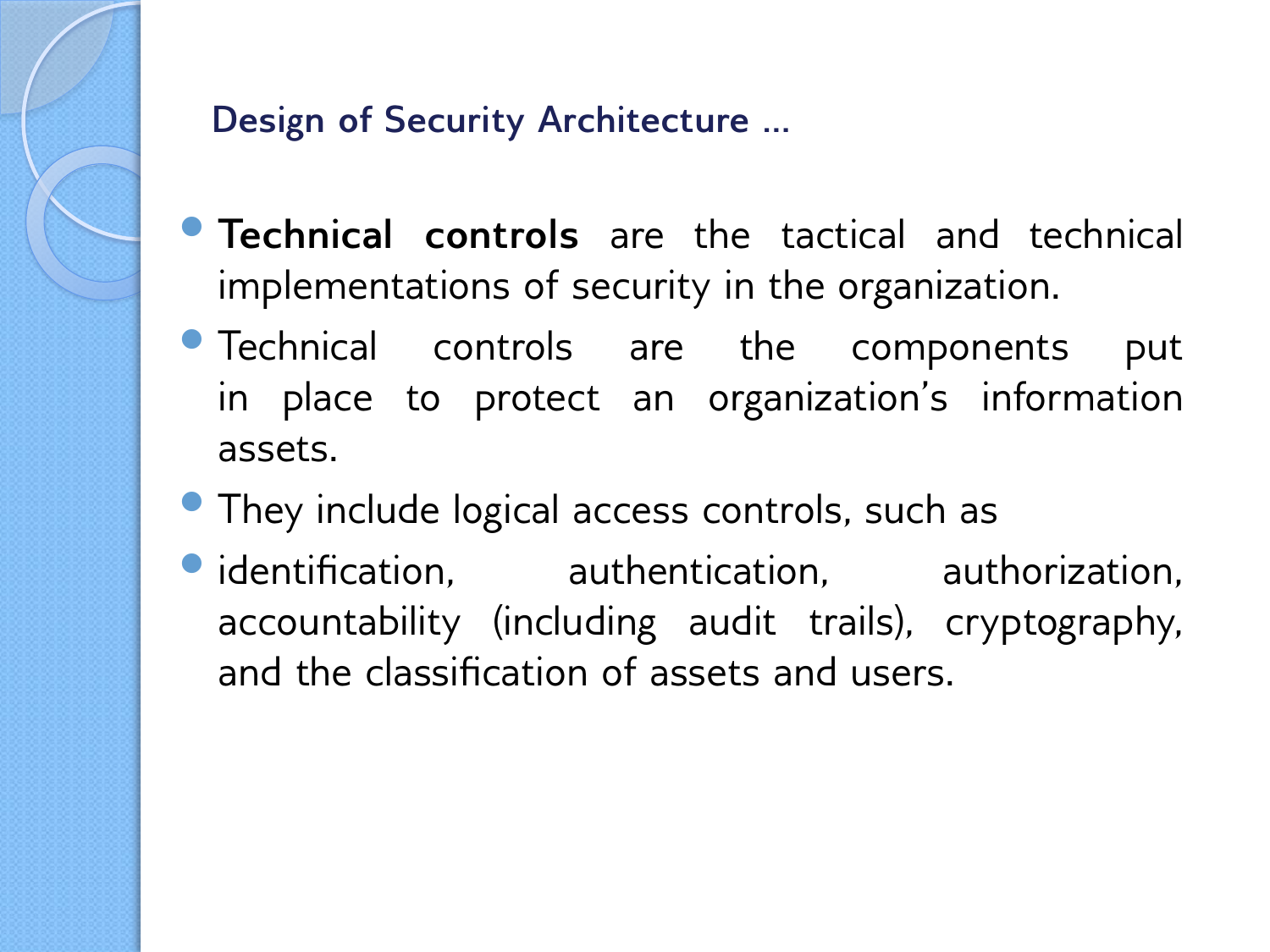

# Design of Security Architecture …
Technical controls are the tactical and technical implementations of security in the organization.
Technical controls are the components put
in place to protect an organization’s information assets.
They include logical access controls, such as
identification, authentication, authorization, accountability (including audit trails), cryptography, and the classification of assets and users.